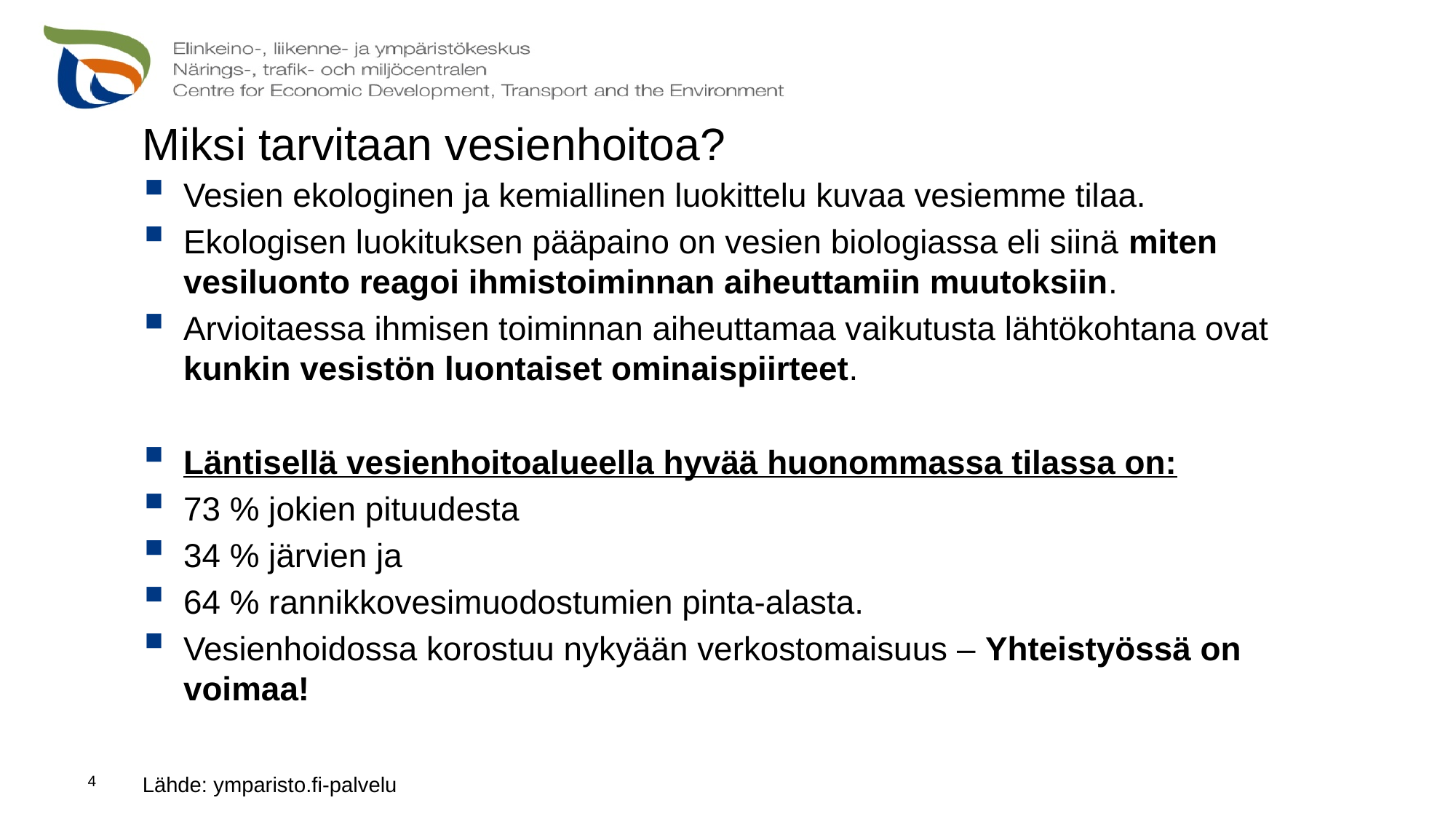

# Miksi tarvitaan vesienhoitoa?
Vesien ekologinen ja kemiallinen luokittelu kuvaa vesiemme tilaa.
Ekologisen luokituksen pääpaino on vesien biologiassa eli siinä miten vesiluonto reagoi ihmistoiminnan aiheuttamiin muutoksiin.
Arvioitaessa ihmisen toiminnan aiheuttamaa vaikutusta lähtökohtana ovat kunkin vesistön luontaiset ominaispiirteet.

Läntisellä vesienhoitoalueella hyvää huonommassa tilassa on:
73 % jokien pituudesta
34 % järvien ja
64 % rannikkovesimuodostumien pinta-alasta.
Vesienhoidossa korostuu nykyään verkostomaisuus – Yhteistyössä on voimaa!

Lähde: ymparisto.fi-palvelu
4